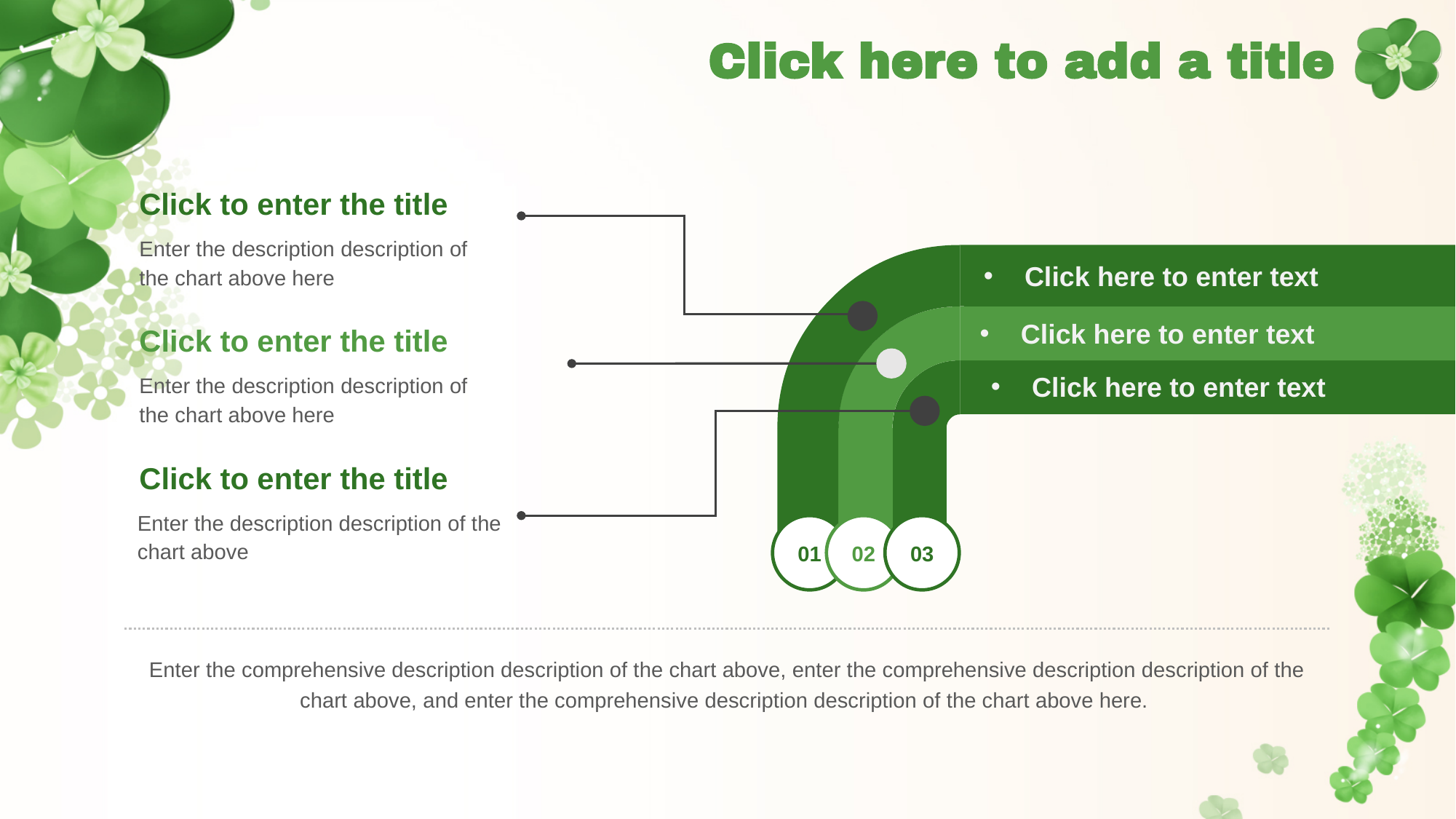

# Click here to add a title
Click to enter the title
Enter the description description of the chart above here

Click here to enter text

Click here to enter text
Click to enter the title

Enter the description description of the chart above here
Click here to enter text

Click to enter the title
Enter the description description of the chart above
01
02
03
Enter the comprehensive description description of the chart above, enter the comprehensive description description of the chart above, and enter the comprehensive description description of the chart above here.